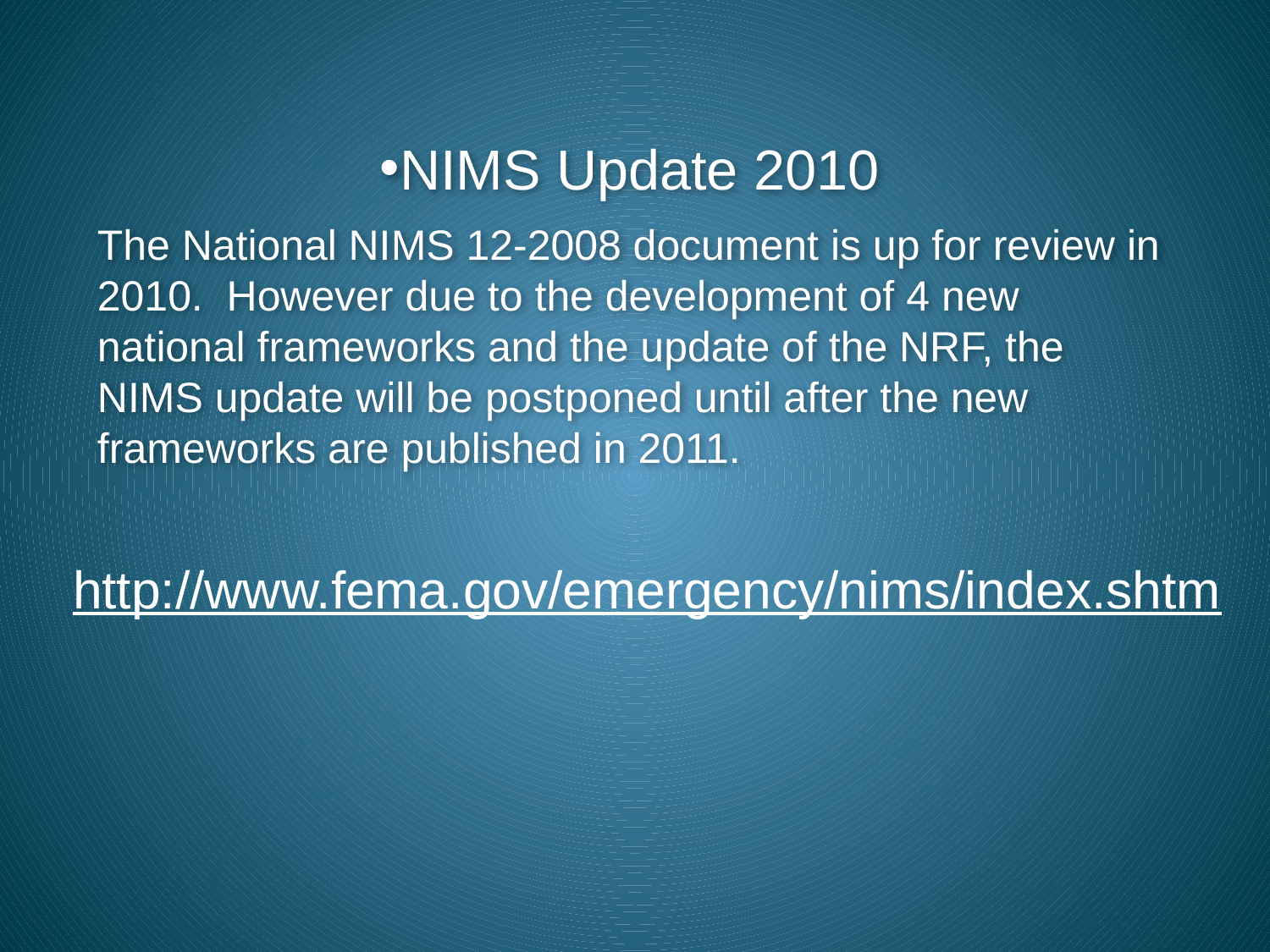

NIMS Update 2010

The National NIMS 12-2008 document is up for review in 2010.  However due to the development of 4 new national frameworks and the update of the NRF, the NIMS update will be postponed until after the new frameworks are published in 2011.
http://www.fema.gov/emergency/nims/index.shtm